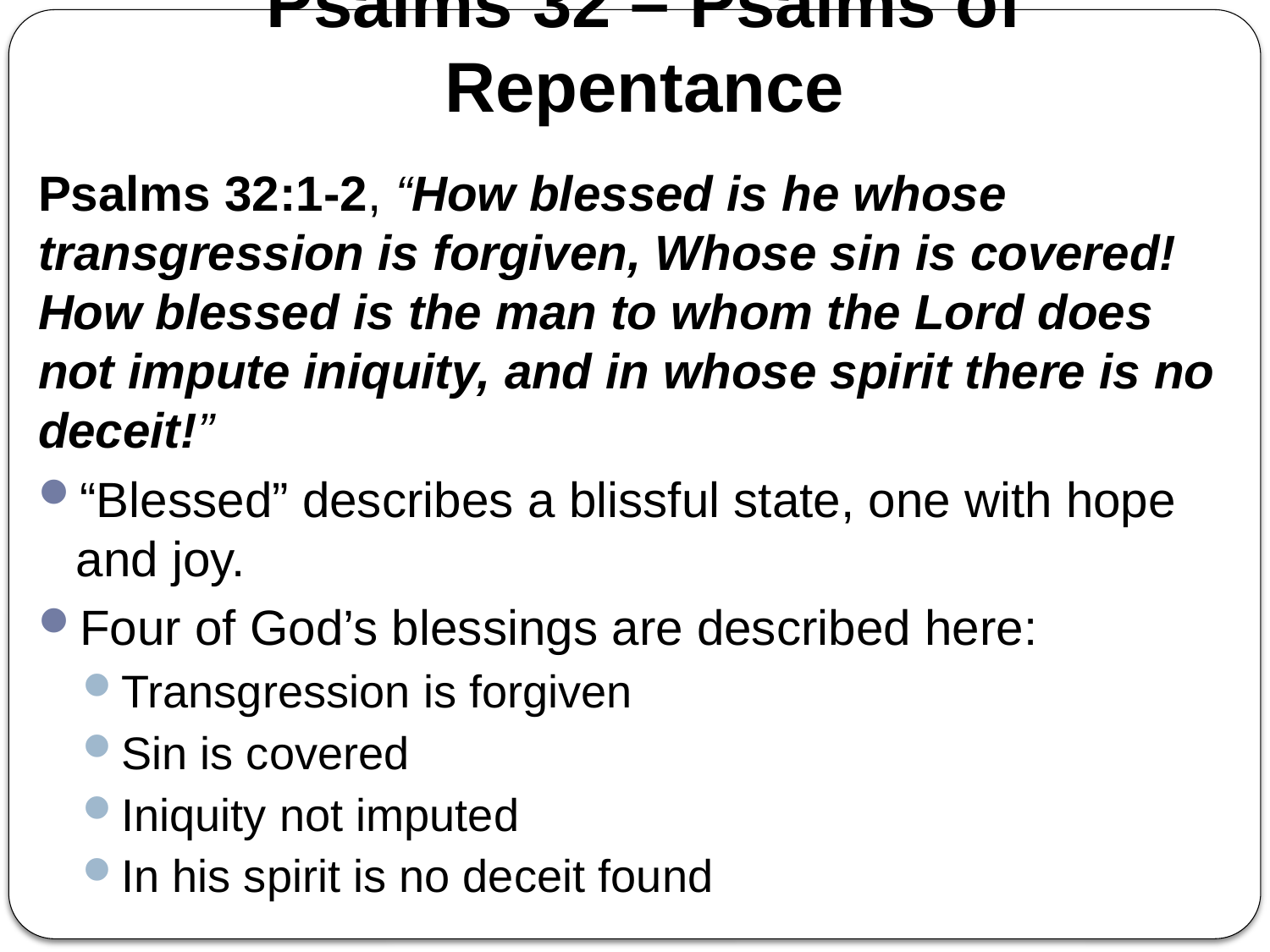

# Psalms 32 – Psalms of Repentance
Psalms 32:1-2, “How blessed is he whose transgression is forgiven, Whose sin is covered! How blessed is the man to whom the Lord does not impute iniquity, and in whose spirit there is no deceit!”
“Blessed” describes a blissful state, one with hope and joy.
Four of God’s blessings are described here:
Transgression is forgiven
Sin is covered
Iniquity not imputed
In his spirit is no deceit found